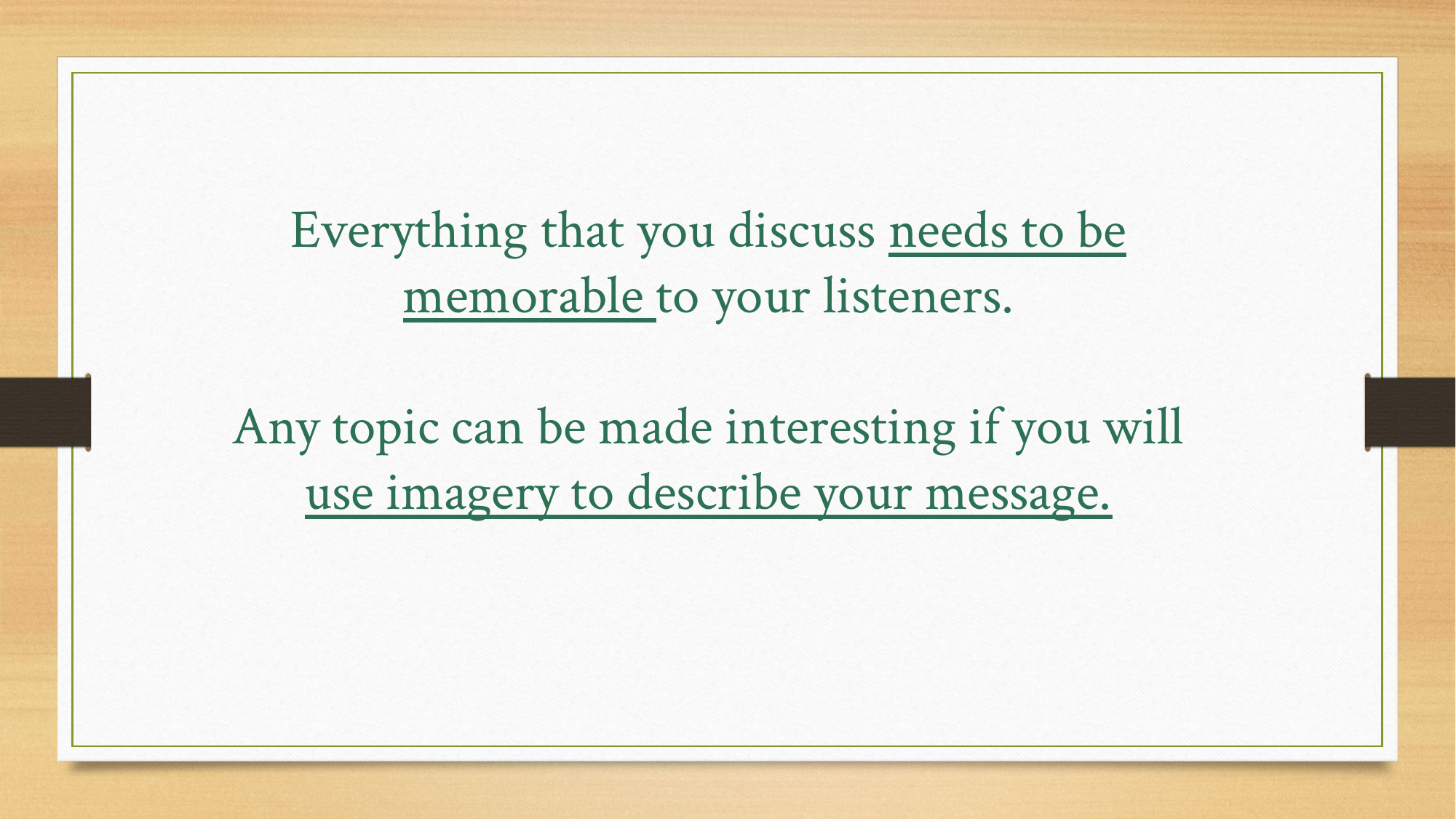

Everything that you discuss needs to be memorable to your listeners.

Any topic can be made interesting if you will use imagery to describe your message.